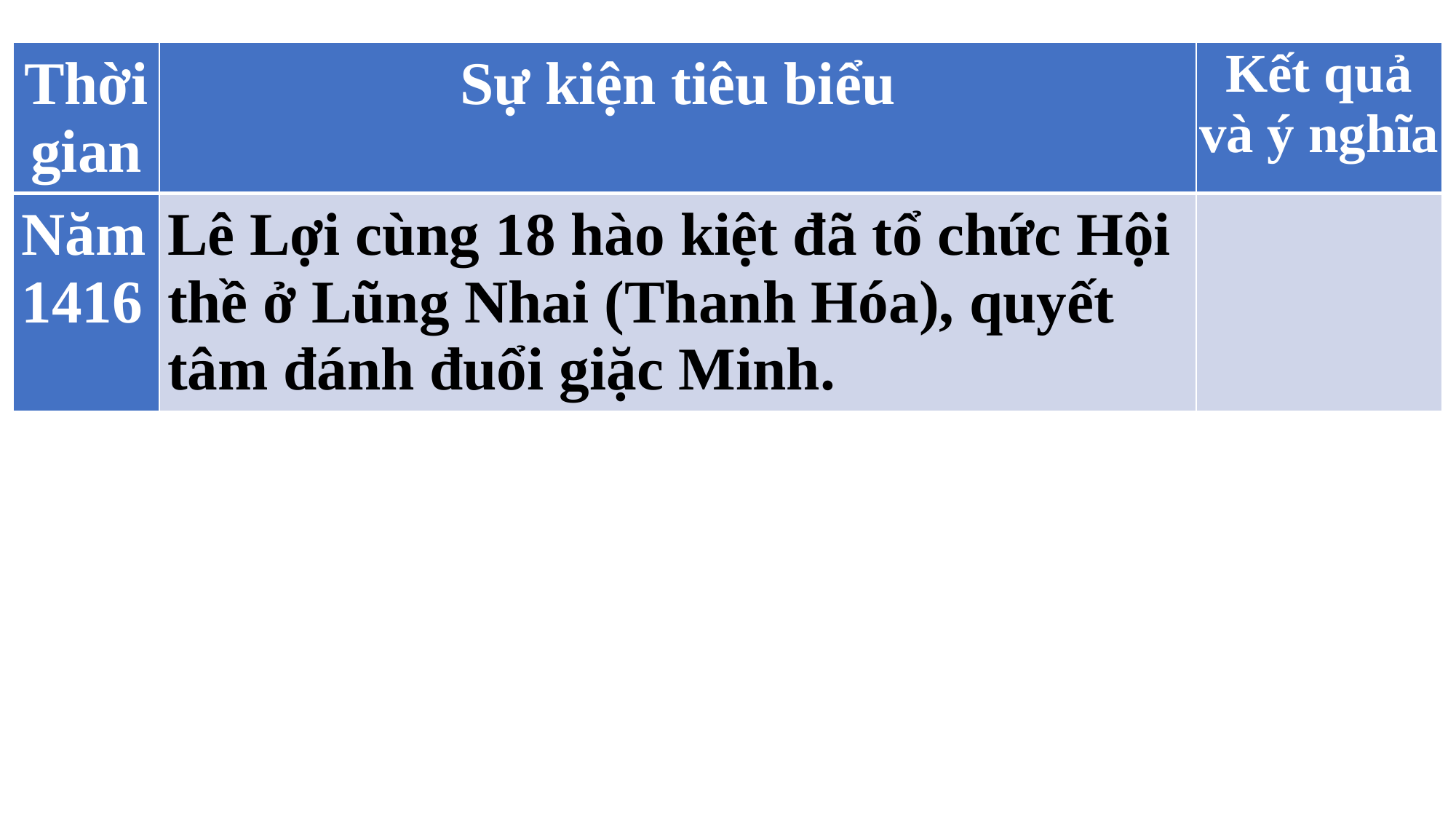

| Thời gian | Sự kiện tiêu biểu | Kết quả và ý nghĩa |
| --- | --- | --- |
| Năm 1416 | Lê Lợi cùng 18 hào kiệt đã tổ chức Hội thề ở Lũng Nhai (Thanh Hóa), quyết tâm đánh đuổi giặc Minh. |  |